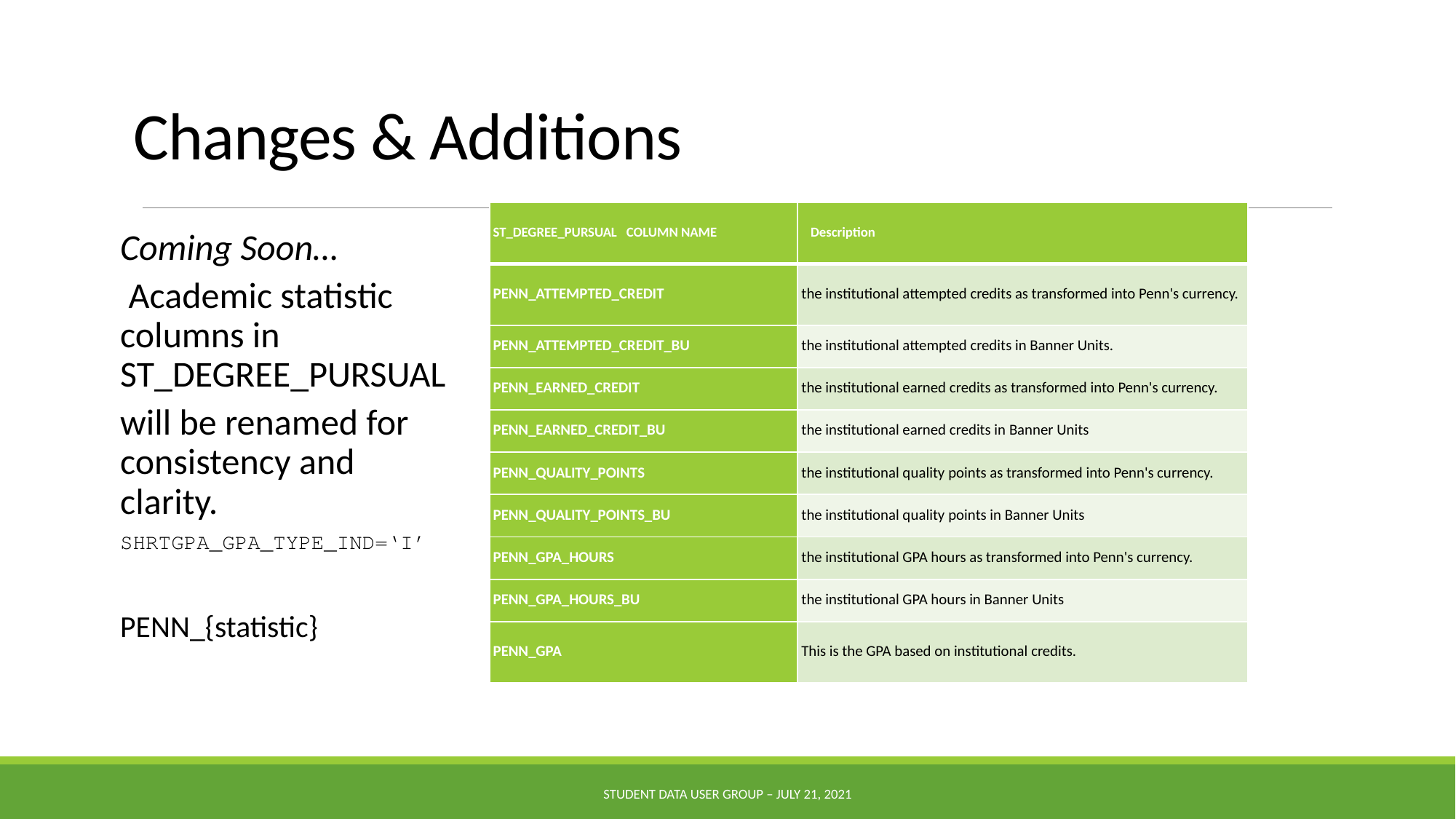

# Changes & Additions
| ST\_DEGREE\_PURSUAL COLUMN NAME | Description |
| --- | --- |
| PENN\_ATTEMPTED\_CREDIT | the institutional attempted credits as transformed into Penn's currency. |
| PENN\_ATTEMPTED\_CREDIT\_BU | the institutional attempted credits in Banner Units. |
| PENN\_EARNED\_CREDIT | the institutional earned credits as transformed into Penn's currency. |
| PENN\_EARNED\_CREDIT\_BU | the institutional earned credits in Banner Units |
| PENN\_QUALITY\_POINTS | the institutional quality points as transformed into Penn's currency. |
| PENN\_QUALITY\_POINTS\_BU | the institutional quality points in Banner Units |
| PENN\_GPA\_HOURS | the institutional GPA hours as transformed into Penn's currency. |
| PENN\_GPA\_HOURS\_BU | the institutional GPA hours in Banner Units |
| PENN\_GPA | This is the GPA based on institutional credits. |
Coming Soon…
 Academic statistic columns in ST_DEGREE_PURSUAL
will be renamed for consistency and clarity.
SHRTGPA_GPA_TYPE_IND=‘I’

PENN_{statistic}

Student Data User Group – JULY 21, 2021